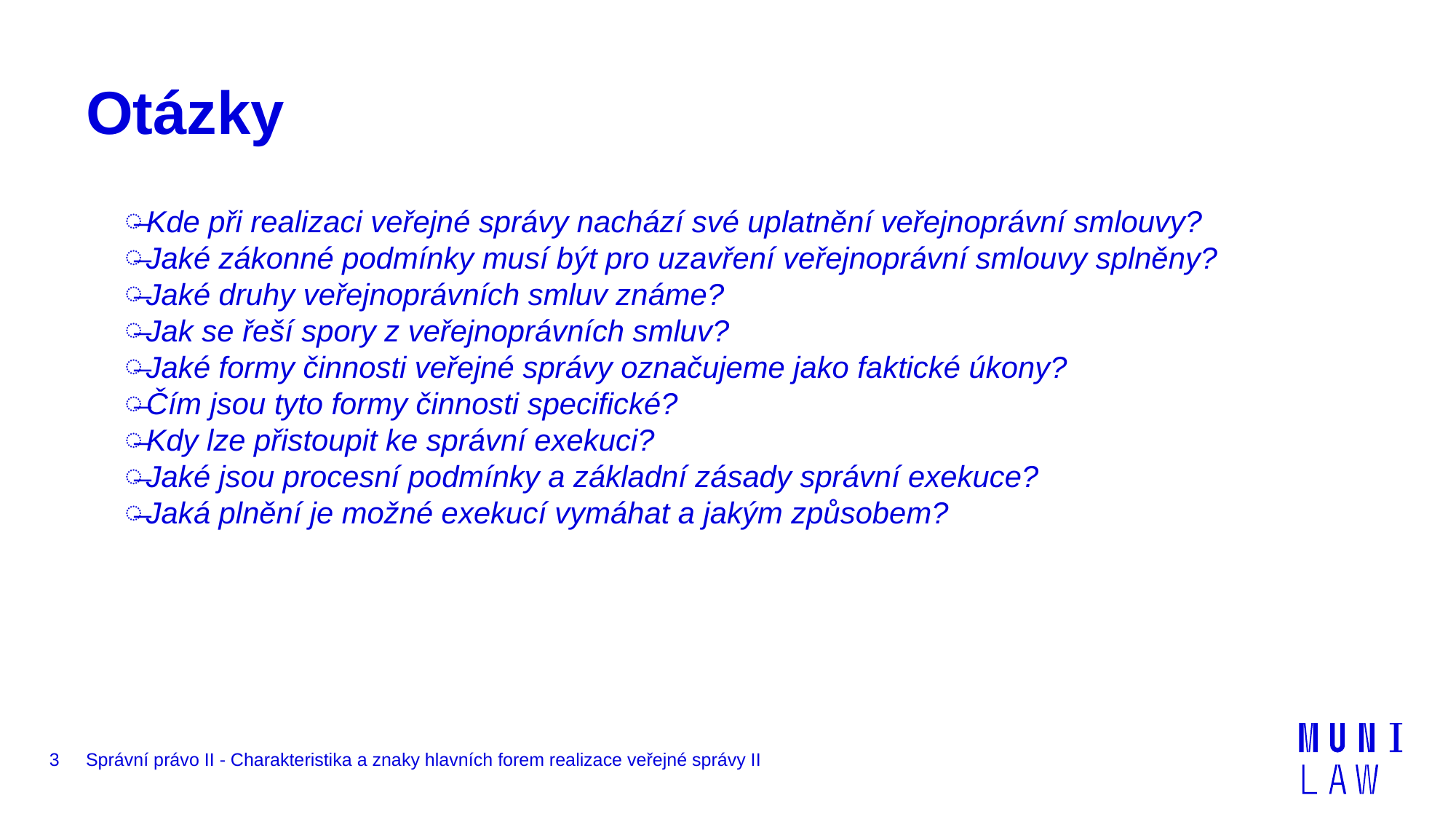

# Otázky
Kde při realizaci veřejné správy nachází své uplatnění veřejnoprávní smlouvy?
Jaké zákonné podmínky musí být pro uzavření veřejnoprávní smlouvy splněny?
Jaké druhy veřejnoprávních smluv známe?
Jak se řeší spory z veřejnoprávních smluv?
Jaké formy činnosti veřejné správy označujeme jako faktické úkony?
Čím jsou tyto formy činnosti specifické?
Kdy lze přistoupit ke správní exekuci?
Jaké jsou procesní podmínky a základní zásady správní exekuce?
Jaká plnění je možné exekucí vymáhat a jakým způsobem?
3
Správní právo II - Charakteristika a znaky hlavních forem realizace veřejné správy II